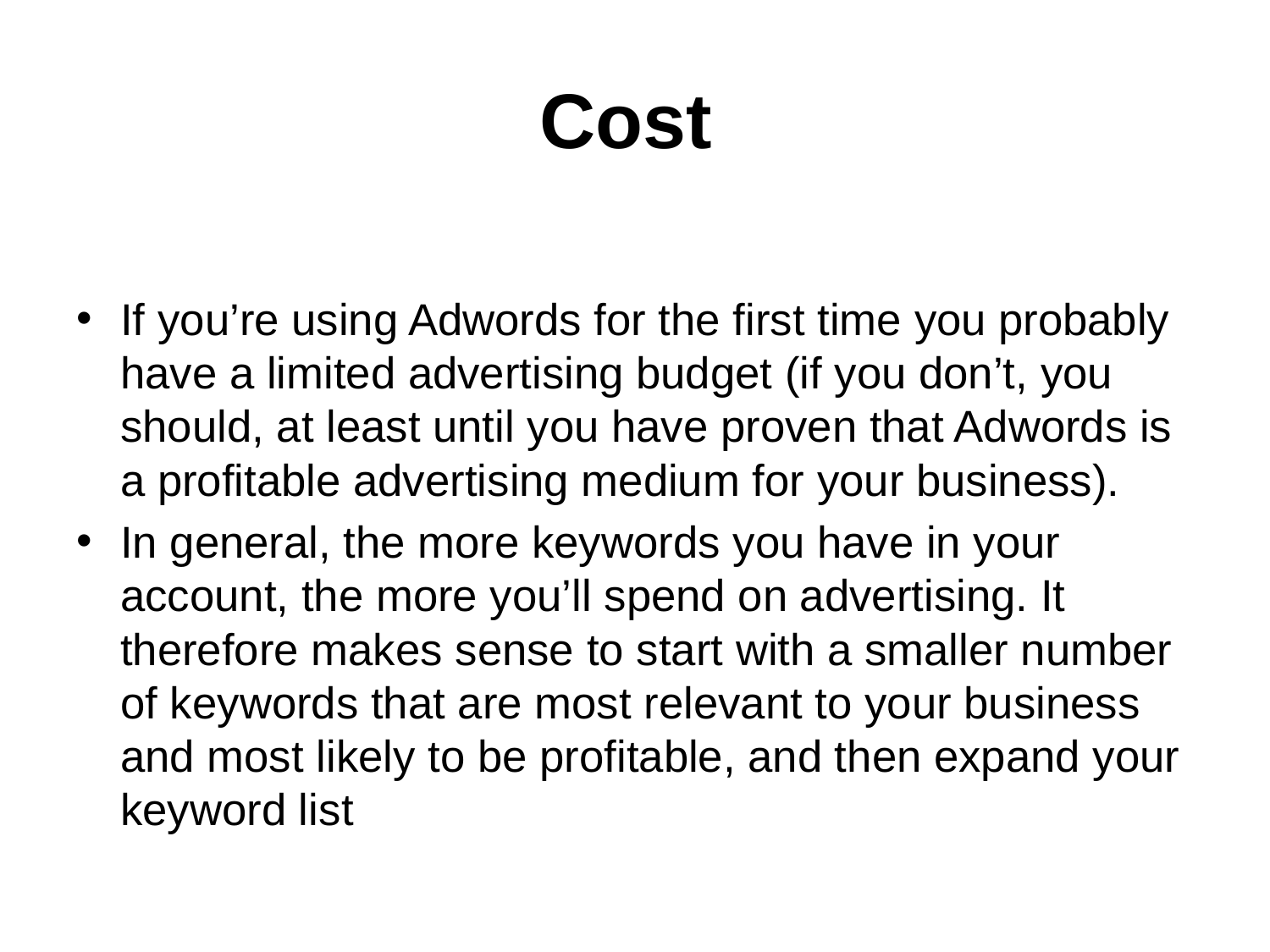

# Cost

If you’re using Adwords for the first time you probably have a limited advertising budget (if you don’t, you should, at least until you have proven that Adwords is a profitable advertising medium for your business).
In general, the more keywords you have in your account, the more you’ll spend on advertising. It therefore makes sense to start with a smaller number of keywords that are most relevant to your business and most likely to be profitable, and then expand your keyword list